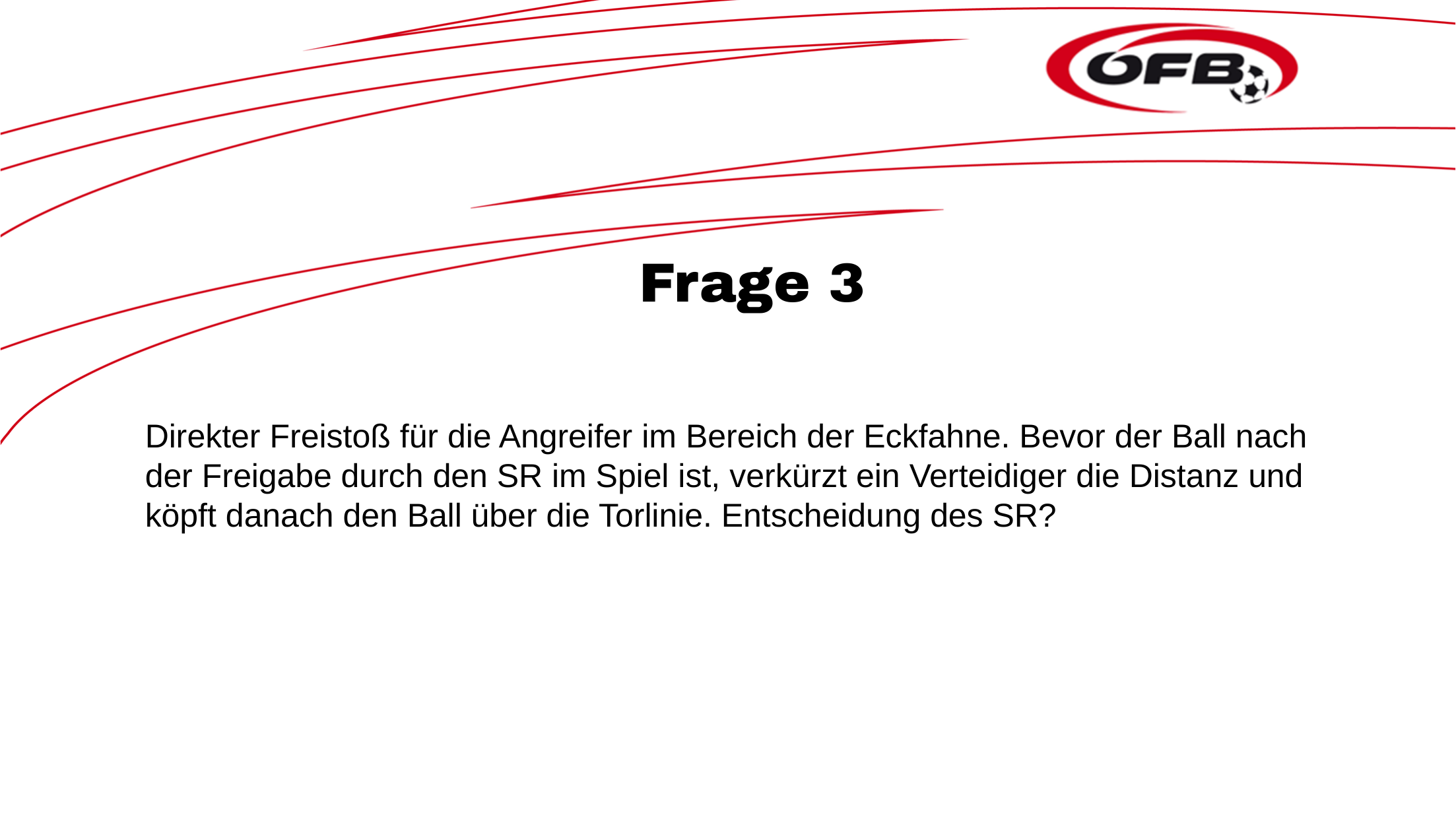

# Frage 3
Direkter Freistoß für die Angreifer im Bereich der Eckfahne. Bevor der Ball nach der Freigabe durch den SR im Spiel ist, verkürzt ein Verteidiger die Distanz und köpft danach den Ball über die Torlinie. Entscheidung des SR?